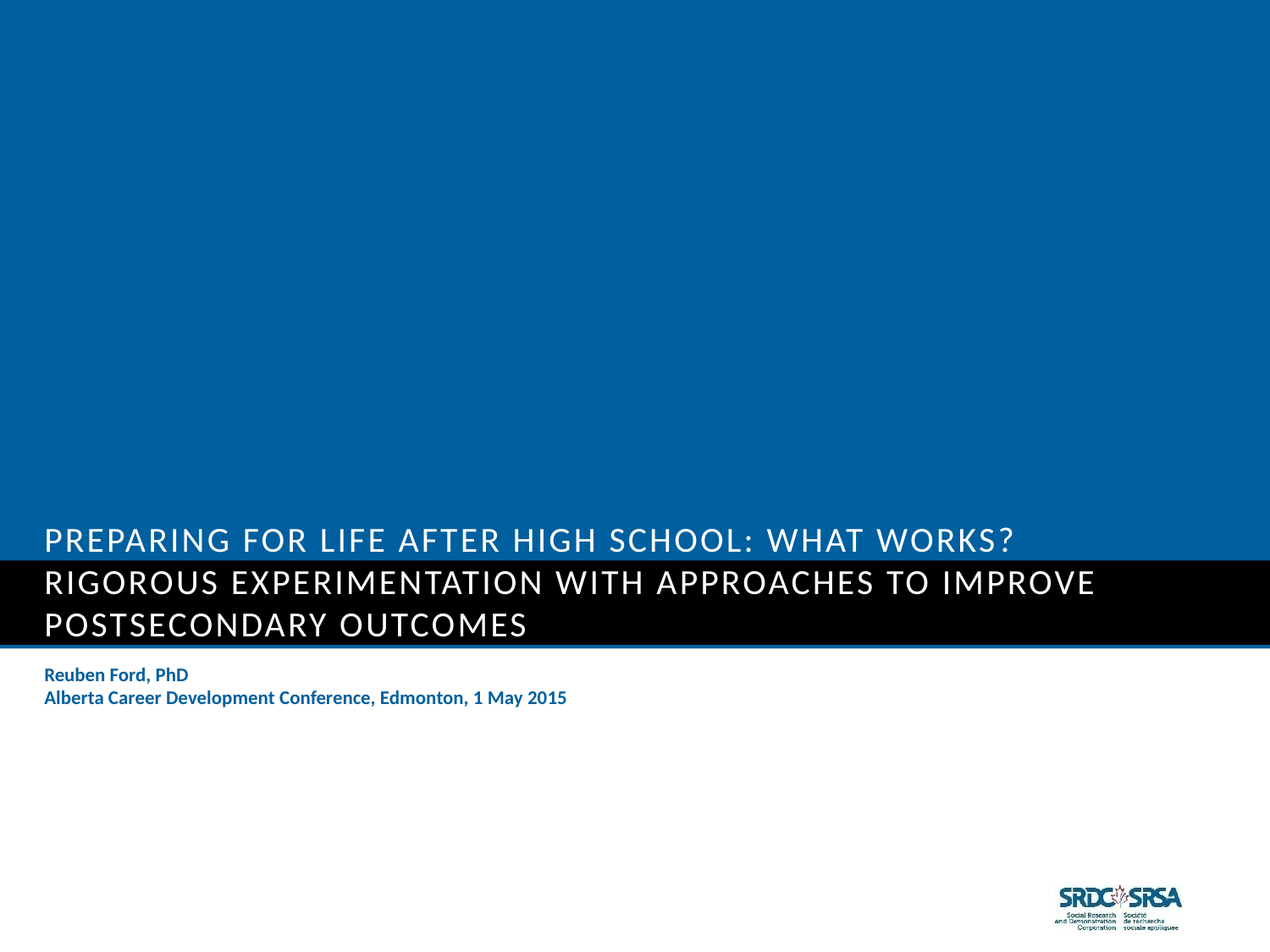

# Preparing for Life After High School: What Works? RIGOROUS EXPERIMENTATION WITH APPROACHES TO IMPROVE POSTSECONDARY OUTCOMES
Reuben Ford, PhD
Alberta Career Development Conference, Edmonton, 1 May 2015